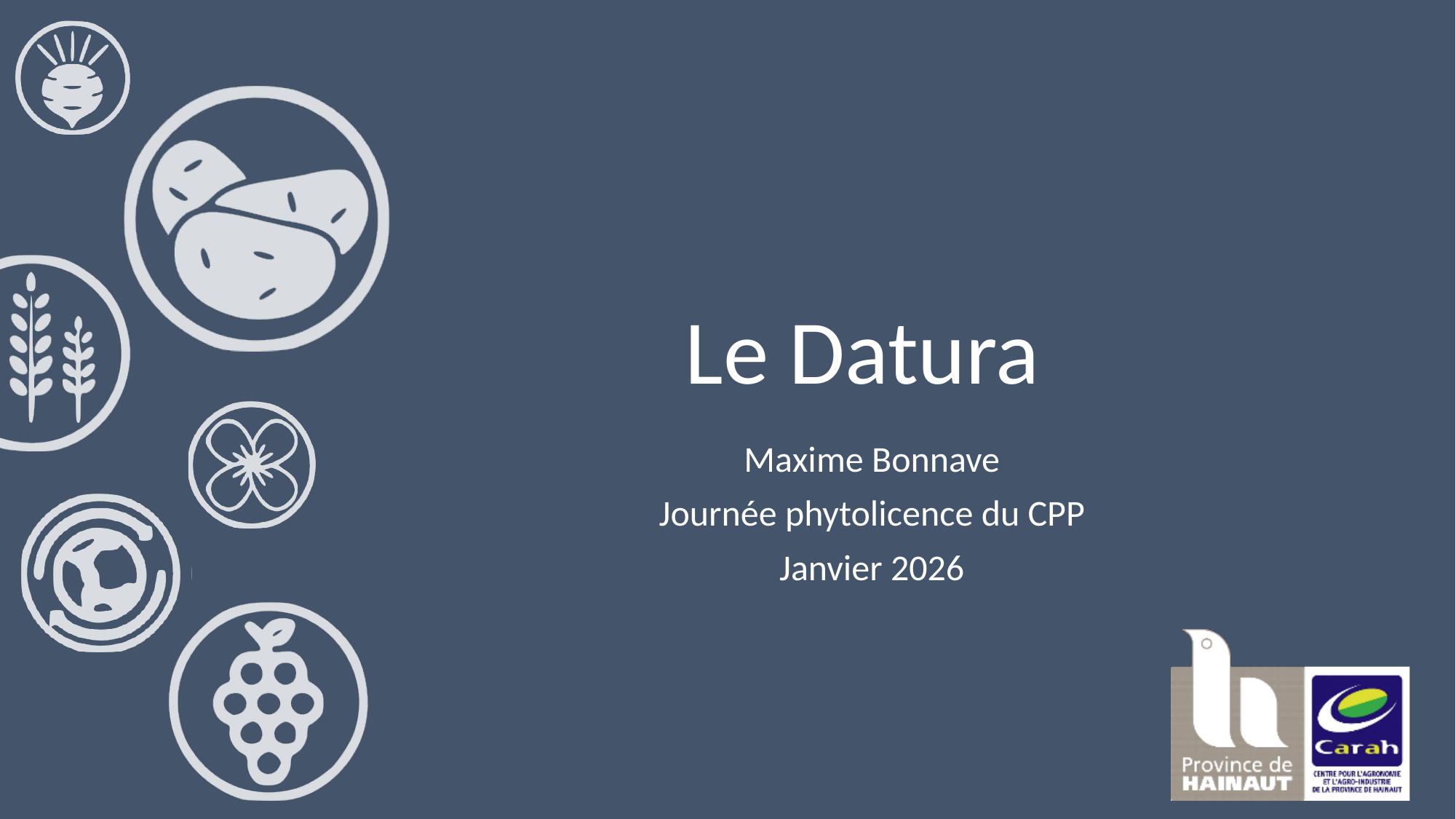

# Le Datura
Maxime Bonnave
Journée phytolicence du CPP
Janvier 2026